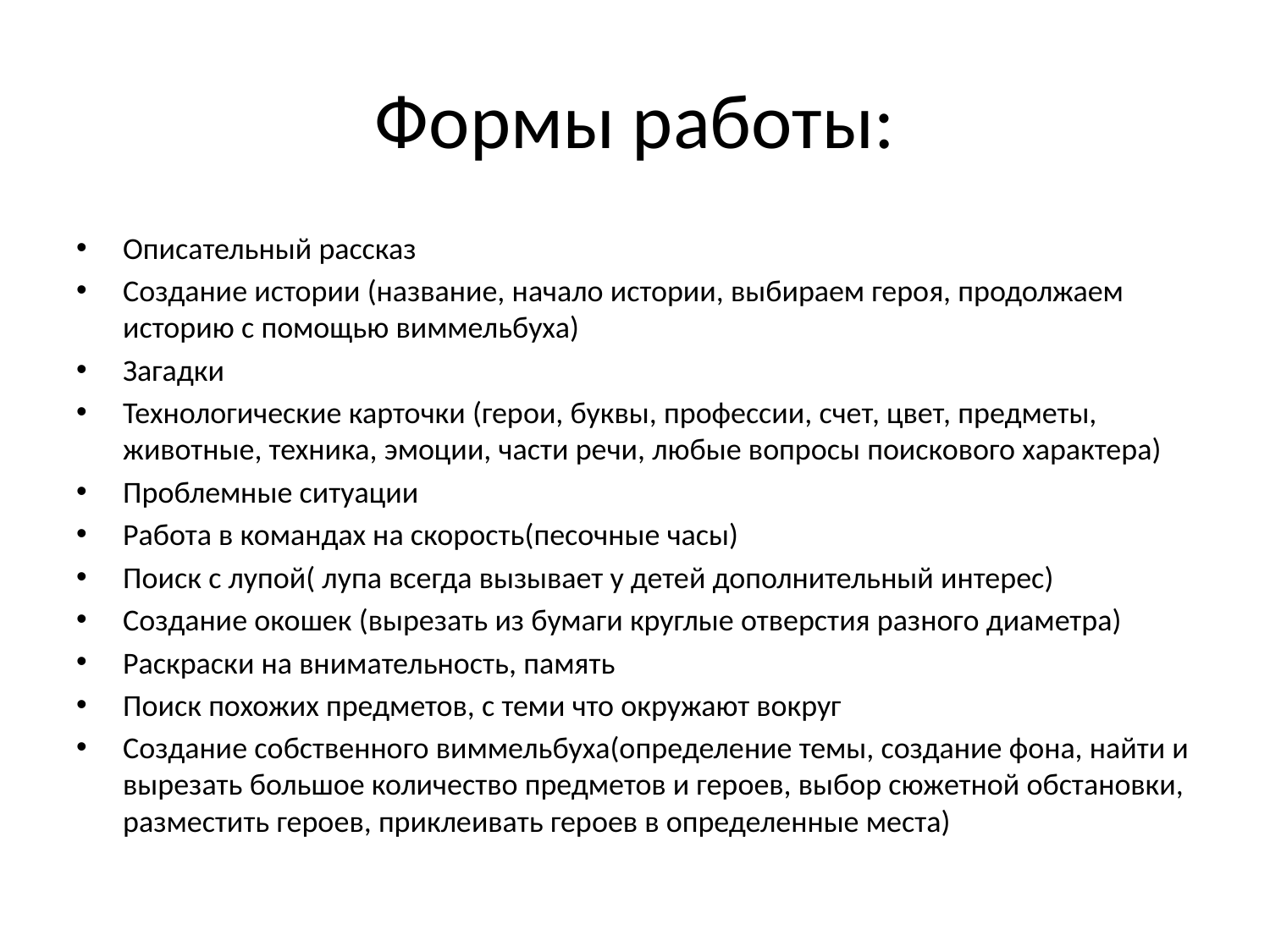

# Формы работы:
Описательный рассказ
Создание истории (название, начало истории, выбираем героя, продолжаем историю с помощью виммельбуха)
Загадки
Технологические карточки (герои, буквы, профессии, счет, цвет, предметы, животные, техника, эмоции, части речи, любые вопросы поискового характера)
Проблемные ситуации
Работа в командах на скорость(песочные часы)
Поиск с лупой( лупа всегда вызывает у детей дополнительный интерес)
Создание окошек (вырезать из бумаги круглые отверстия разного диаметра)
Раскраски на внимательность, память
Поиск похожих предметов, с теми что окружают вокруг
Создание собственного виммельбуха(определение темы, создание фона, найти и вырезать большое количество предметов и героев, выбор сюжетной обстановки, разместить героев, приклеивать героев в определенные места)